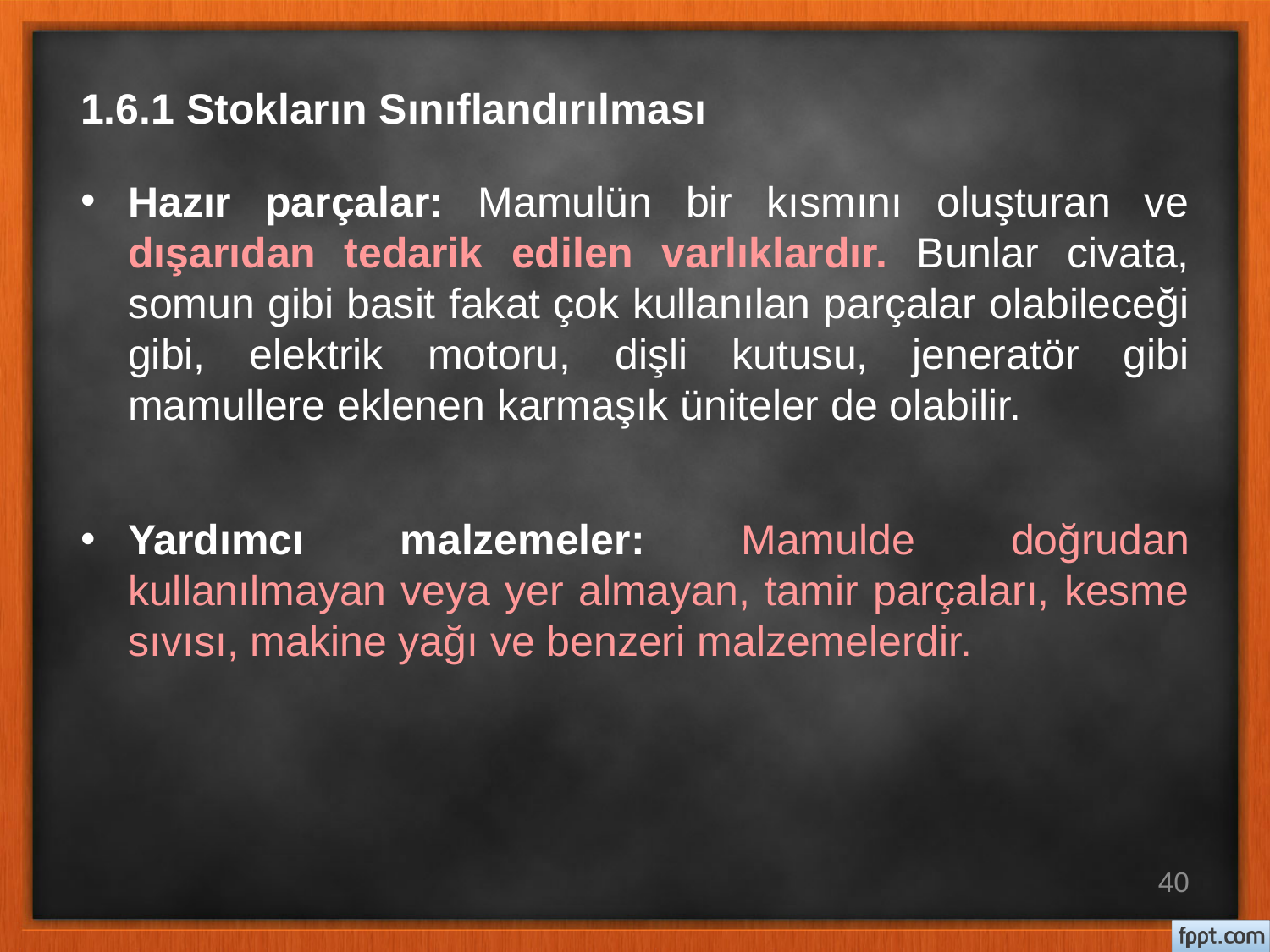

# 1.6.1 Stokların Sınıflandırılması
Hazır parçalar: Mamulün bir kısmını oluşturan ve dışarıdan tedarik edilen varlıklardır. Bunlar civata, somun gibi basit fakat çok kullanılan parçalar olabileceği gibi, elektrik motoru, dişli kutusu, jeneratör gibi mamullere eklenen karmaşık üniteler de olabilir.

Yardımcı malzemeler: Mamulde doğrudan kullanılmayan veya yer almayan, tamir parçaları, kesme sıvısı, makine yağı ve benzeri malzemelerdir.

40